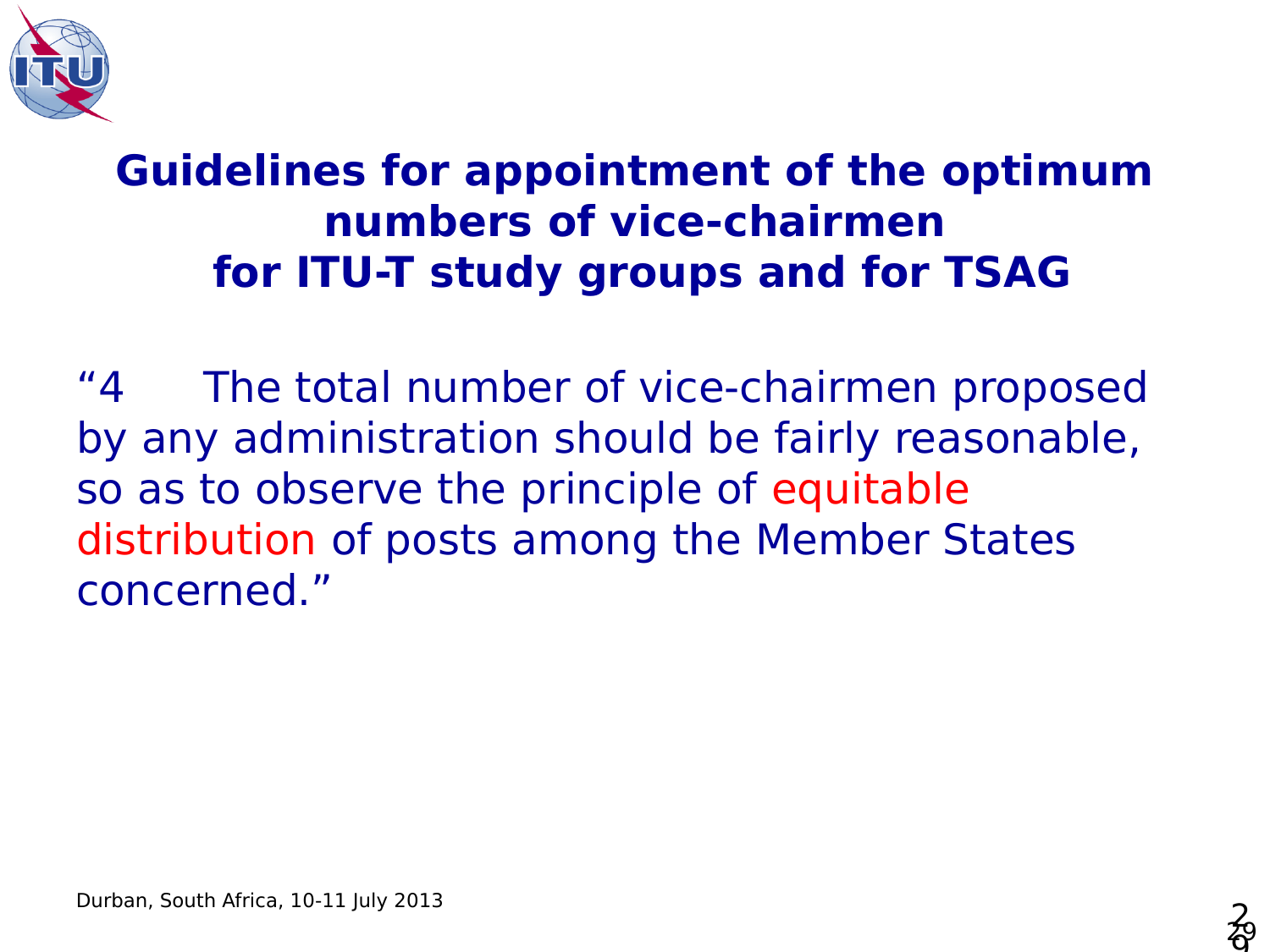

Guidelines for appointment of the optimum numbers of vice-chairmen
 for ITU-T study groups and for TSAG
“4	The total number of vice-chairmen proposed by any administration should be fairly reasonable, so as to observe the principle of equitable distribution of posts among the Member States concerned.”
29